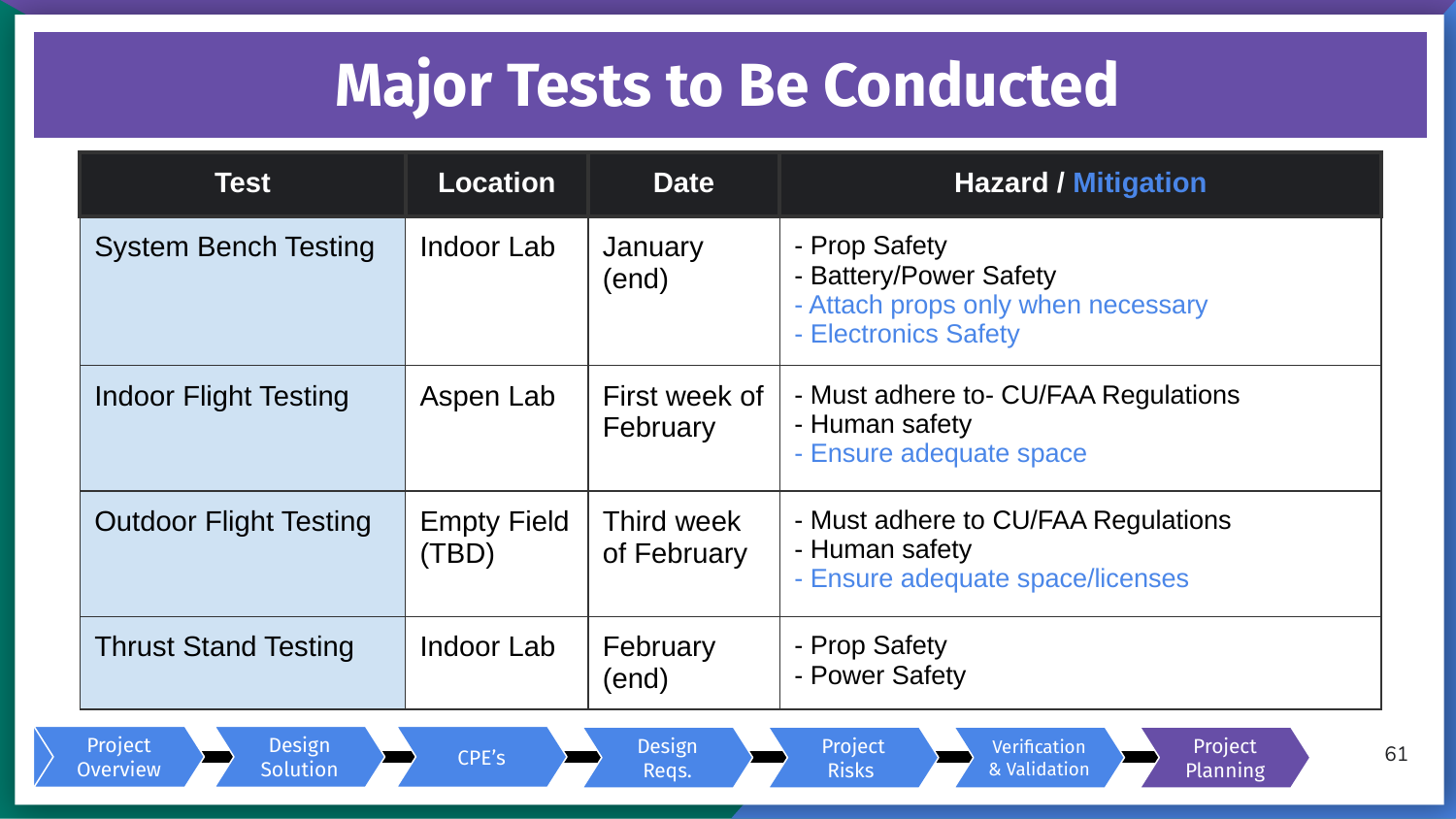

# Major Tests to Be Conducted

| Test | Location | Date | Hazard / Mitigation |
| --- | --- | --- | --- |
| System Bench Testing | Indoor Lab | January (end) | - Prop Safety - Battery/Power Safety - Attach props only when necessary - Electronics Safety |
| Indoor Flight Testing | Aspen Lab | First week of February | - Must adhere to- CU/FAA Regulations - Human safety - Ensure adequate space |
| Outdoor Flight Testing | Empty Field (TBD) | Third week of February | - Must adhere to CU/FAA Regulations - Human safety - Ensure adequate space/licenses |
| Thrust Stand Testing | Indoor Lab | February (end) | - Prop Safety - Power Safety |
61

Project Overview
Design Solution
CPE’s
Design Reqs.
Project Risks
Verification
& Validation
Project Planning